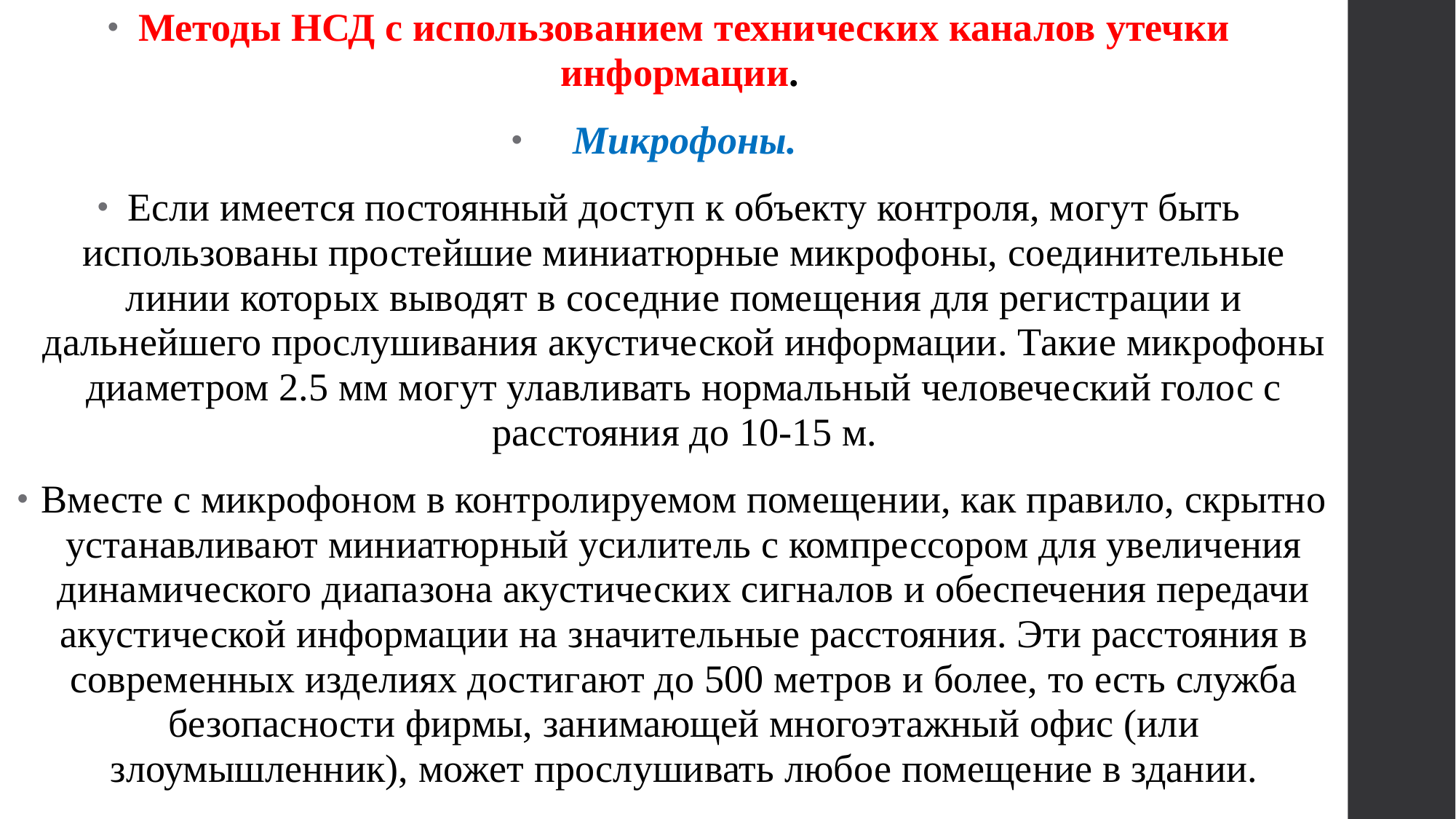

Методы НСД с использованием технических каналов утечки информации.
Микрофоны.
Если имеется постоянный доступ к объекту контроля, могут быть использованы простейшие миниатюрные микрофоны, соединительные линии которых выводят в соседние помещения для регистрации и дальнейшего прослушивания акустической информации. Такие микрофоны диаметром 2.5 мм могут улавливать нормальный человеческий голос с расстояния до 10-15 м.
Вместе с микрофоном в контролируемом помещении, как правило, скрытно устанавливают миниатюрный усилитель с компрессором для увеличения динамического диапазона акустических сигналов и обеспечения передачи акустической информации на значительные расстояния. Эти расстояния в современных изделиях достигают до 500 метров и более, то есть служба безопасности фирмы, занимающей многоэтажный офис (или злоумышленник), может прослушивать любое помещение в здании.